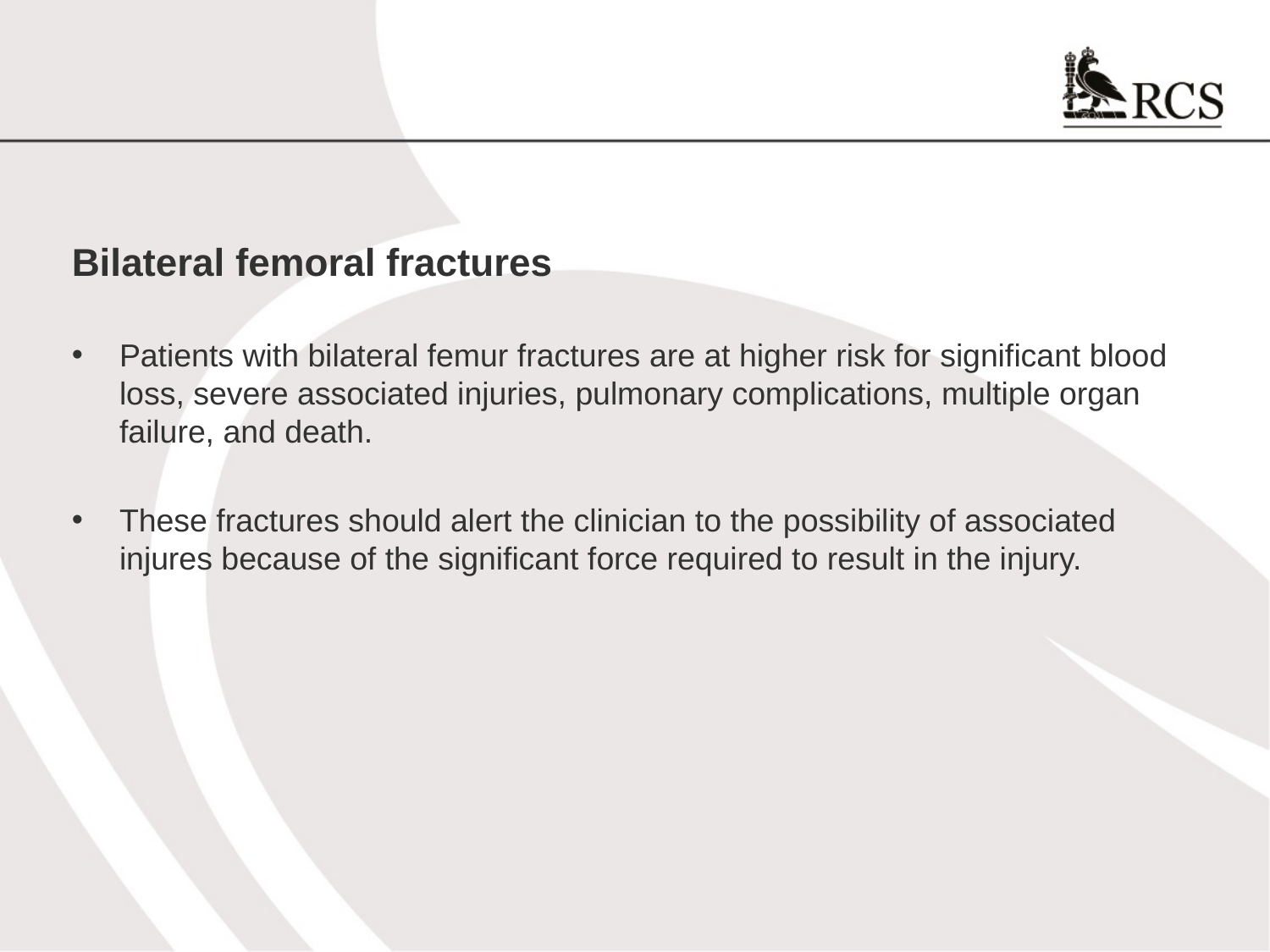

#

Bilateral femoral fractures

Patients with bilateral femur fractures are at higher risk for significant blood loss, severe associated injuries, pulmonary complications, multiple organ failure, and death.

These fractures should alert the clinician to the possibility of associated injures because of the significant force required to result in the injury.